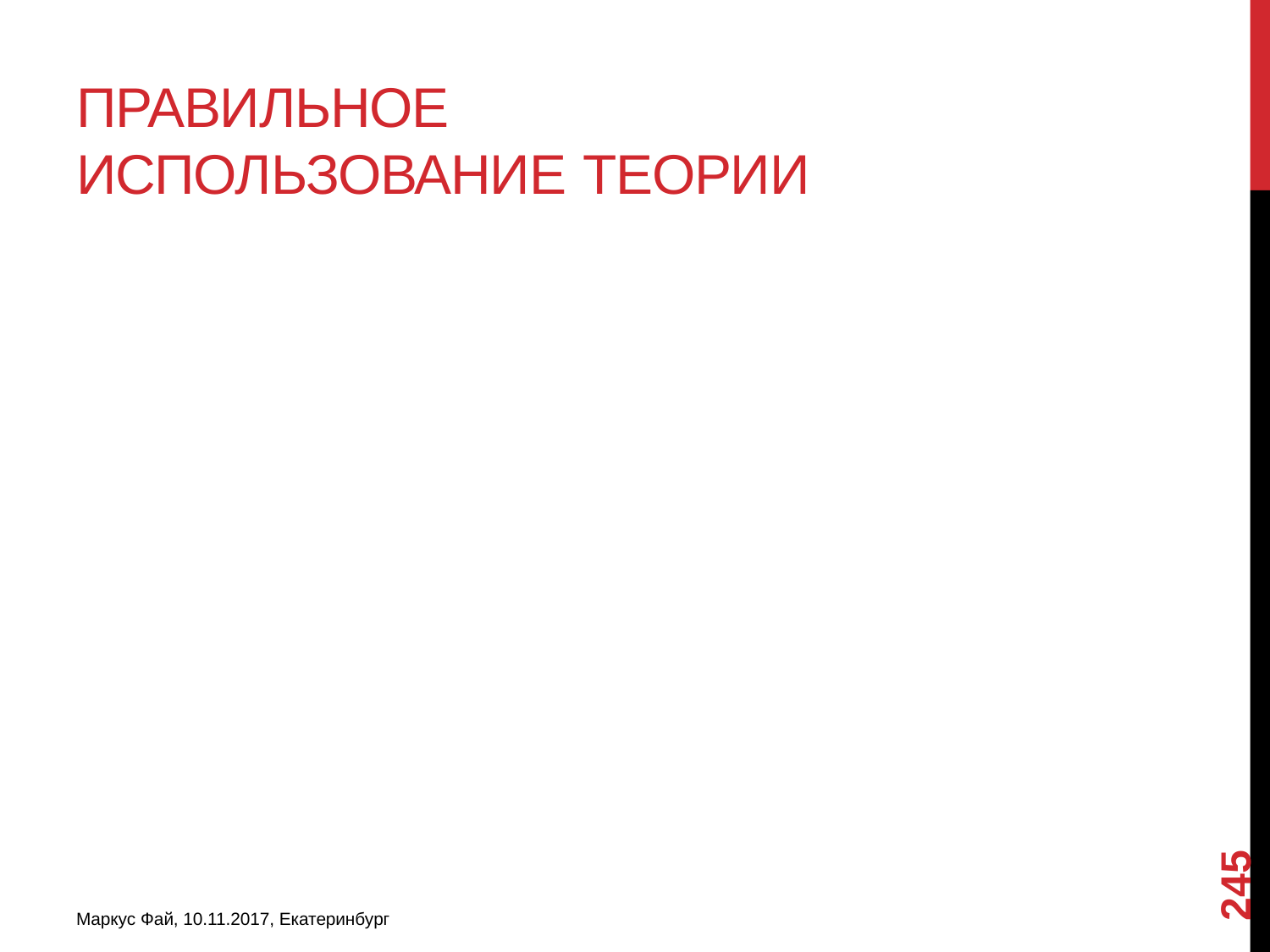

# Правильное использование теории

245
Маркус Фай, 10.11.2017, Екатеринбург